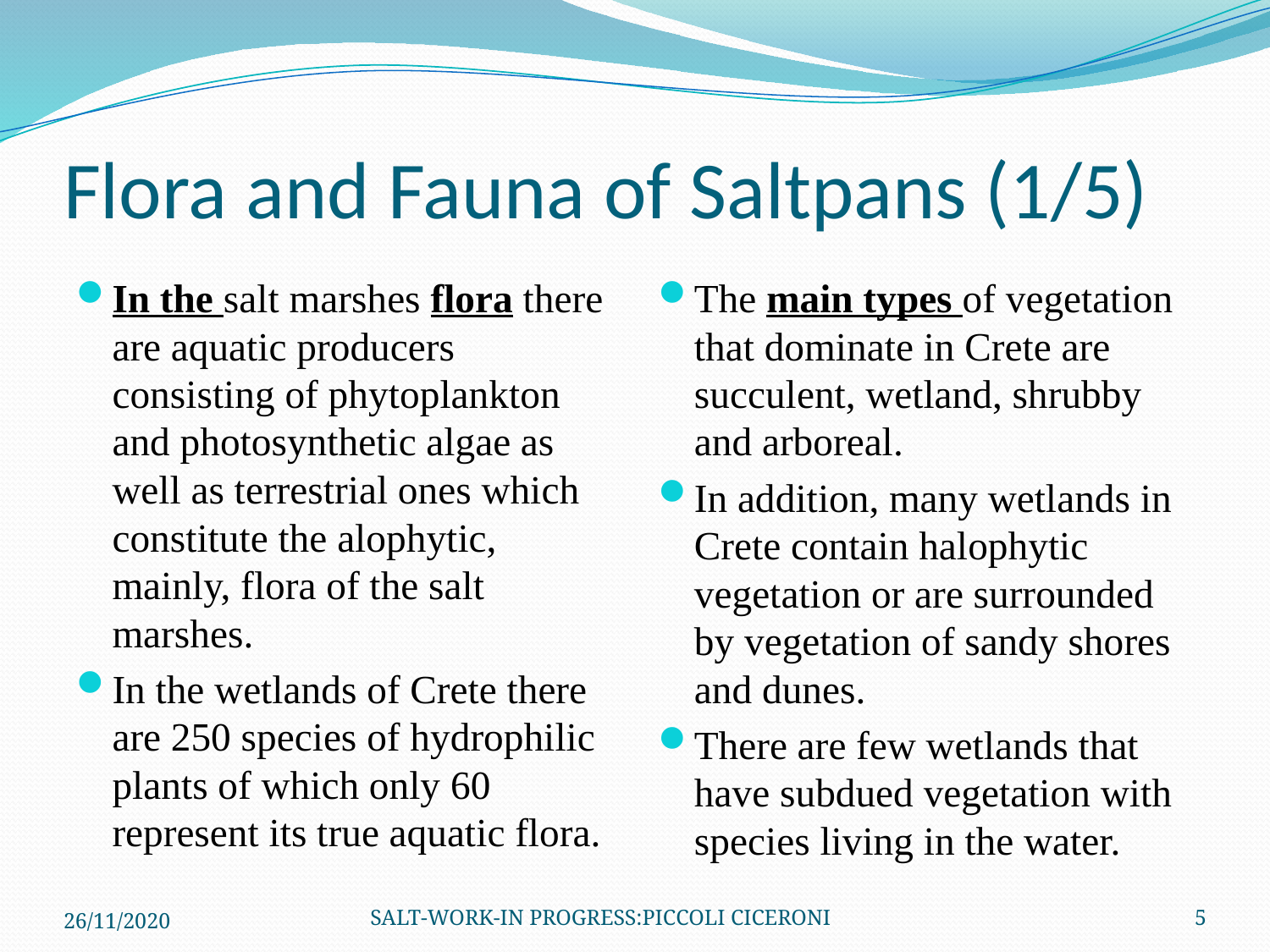

# Flora and Fauna of Saltpans (1/5)
In the salt marshes flora there are aquatic producers consisting of phytoplankton and photosynthetic algae as well as terrestrial ones which constitute the alophytic, mainly, flora of the salt marshes.
In the wetlands of Crete there are 250 species of hydrophilic plants of which only 60 represent its true aquatic flora.

The main types of vegetation that dominate in Crete are succulent, wetland, shrubby and arboreal.
In addition, many wetlands in Crete contain halophytic vegetation or are surrounded by vegetation of sandy shores and dunes.
There are few wetlands that have subdued vegetation with species living in the water.

26/11/2020
SALT-WORK-IN PROGRESS:PICCOLI CICERONI
5